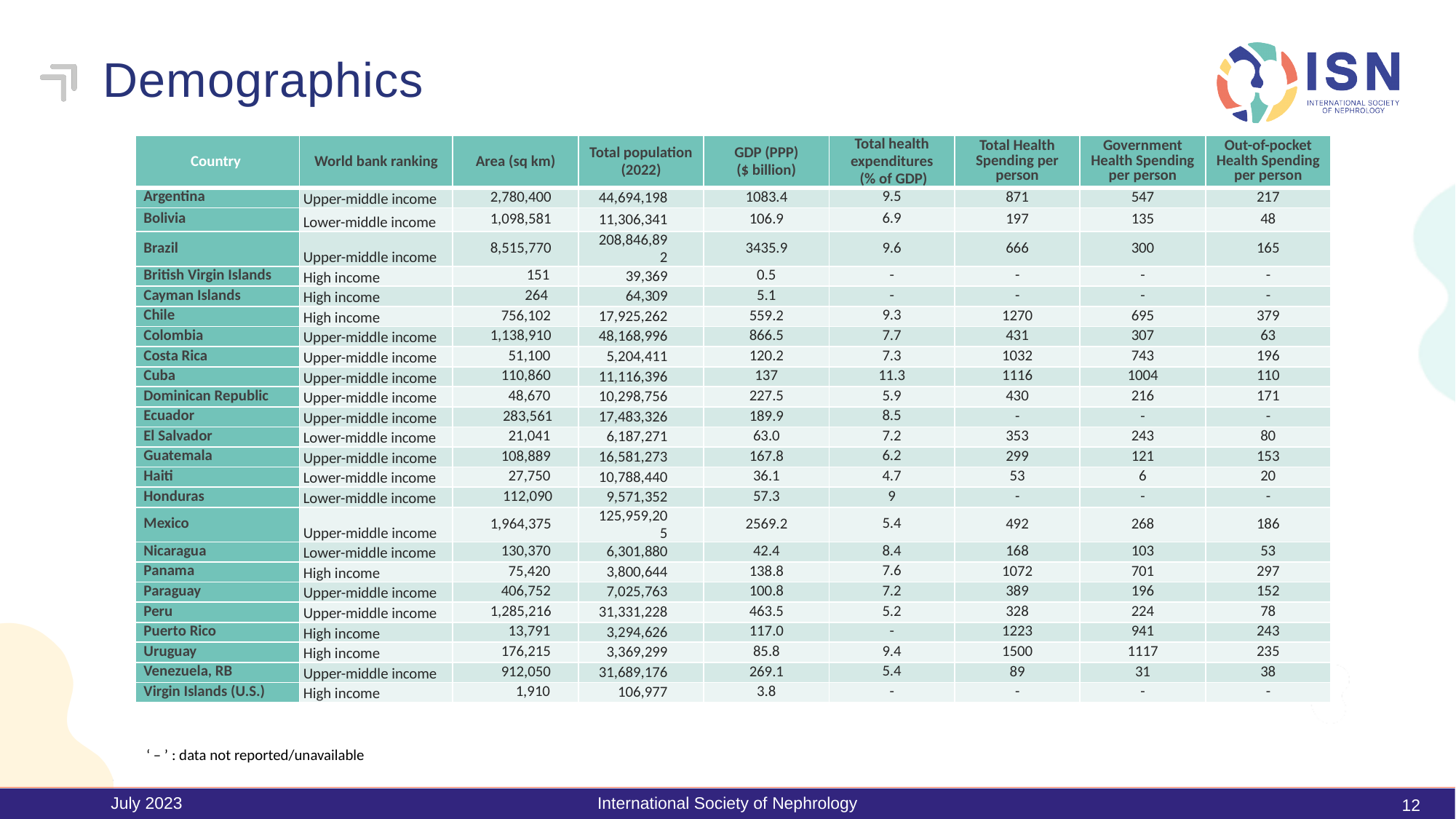

# Demographics
| Country | World bank ranking | Area (sq km) | Total population (2022) | GDP (PPP) ($ billion) | Total health expenditures (% of GDP) | Total Health Spending per person | Government Health Spending per person | Out-of-pocket Health Spending per person |
| --- | --- | --- | --- | --- | --- | --- | --- | --- |
| Argentina | Upper-middle income | 2,780,400 | 44,694,198 | 1083.4 | 9.5 | 871 | 547 | 217 |
| Bolivia | Lower-middle income | 1,098,581 | 11,306,341 | 106.9 | 6.9 | 197 | 135 | 48 |
| Brazil | Upper-middle income | 8,515,770 | 208,846,892 | 3435.9 | 9.6 | 666 | 300 | 165 |
| British Virgin Islands | High income | 151 | 39,369 | 0.5 | - | - | - | - |
| Cayman Islands | High income | 264 | 64,309 | 5.1 | - | - | - | - |
| Chile | High income | 756,102 | 17,925,262 | 559.2 | 9.3 | 1270 | 695 | 379 |
| Colombia | Upper-middle income | 1,138,910 | 48,168,996 | 866.5 | 7.7 | 431 | 307 | 63 |
| Costa Rica | Upper-middle income | 51,100 | 5,204,411 | 120.2 | 7.3 | 1032 | 743 | 196 |
| Cuba | Upper-middle income | 110,860 | 11,116,396 | 137 | 11.3 | 1116 | 1004 | 110 |
| Dominican Republic | Upper-middle income | 48,670 | 10,298,756 | 227.5 | 5.9 | 430 | 216 | 171 |
| Ecuador | Upper-middle income | 283,561 | 17,483,326 | 189.9 | 8.5 | - | - | - |
| El Salvador | Lower-middle income | 21,041 | 6,187,271 | 63.0 | 7.2 | 353 | 243 | 80 |
| Guatemala | Upper-middle income | 108,889 | 16,581,273 | 167.8 | 6.2 | 299 | 121 | 153 |
| Haiti | Lower-middle income | 27,750 | 10,788,440 | 36.1 | 4.7 | 53 | 6 | 20 |
| Honduras | Lower-middle income | 112,090 | 9,571,352 | 57.3 | 9 | - | - | - |
| Mexico | Upper-middle income | 1,964,375 | 125,959,205 | 2569.2 | 5.4 | 492 | 268 | 186 |
| Nicaragua | Lower-middle income | 130,370 | 6,301,880 | 42.4 | 8.4 | 168 | 103 | 53 |
| Panama | High income | 75,420 | 3,800,644 | 138.8 | 7.6 | 1072 | 701 | 297 |
| Paraguay | Upper-middle income | 406,752 | 7,025,763 | 100.8 | 7.2 | 389 | 196 | 152 |
| Peru | Upper-middle income | 1,285,216 | 31,331,228 | 463.5 | 5.2 | 328 | 224 | 78 |
| Puerto Rico | High income | 13,791 | 3,294,626 | 117.0 | - | 1223 | 941 | 243 |
| Uruguay | High income | 176,215 | 3,369,299 | 85.8 | 9.4 | 1500 | 1117 | 235 |
| Venezuela, RB | Upper-middle income | 912,050 | 31,689,176 | 269.1 | 5.4 | 89 | 31 | 38 |
| Virgin Islands (U.S.) | High income | 1,910 | 106,977 | 3.8 | - | - | - | - |
‘ – ’ : data not reported/unavailable
July 2023
International Society of Nephrology
12